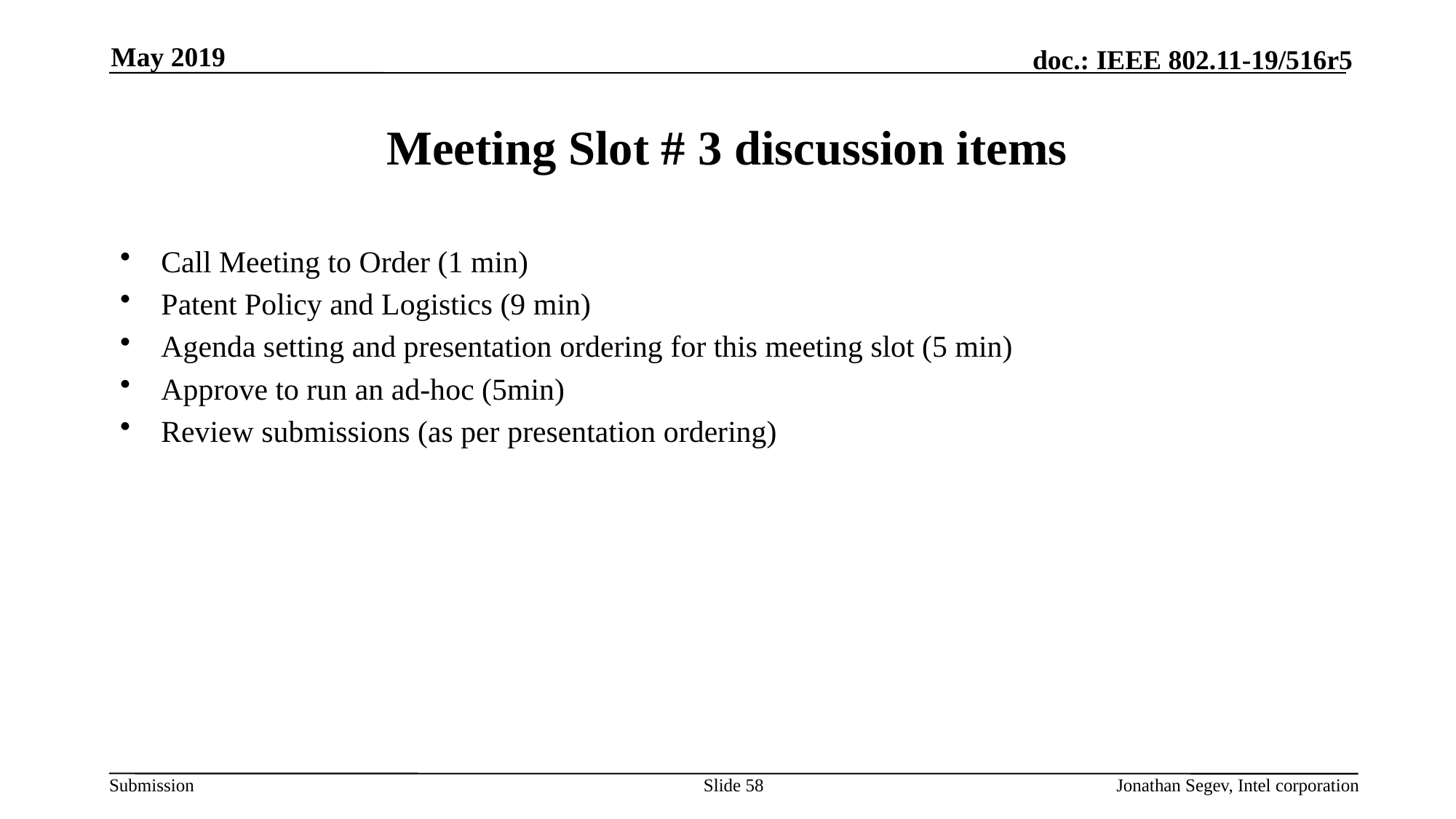

May 2019
# Meeting Slot # 3 discussion items
Call Meeting to Order (1 min)
Patent Policy and Logistics (9 min)
Agenda setting and presentation ordering for this meeting slot (5 min)
Approve to run an ad-hoc (5min)
Review submissions (as per presentation ordering)

Slide 58
Jonathan Segev, Intel corporation